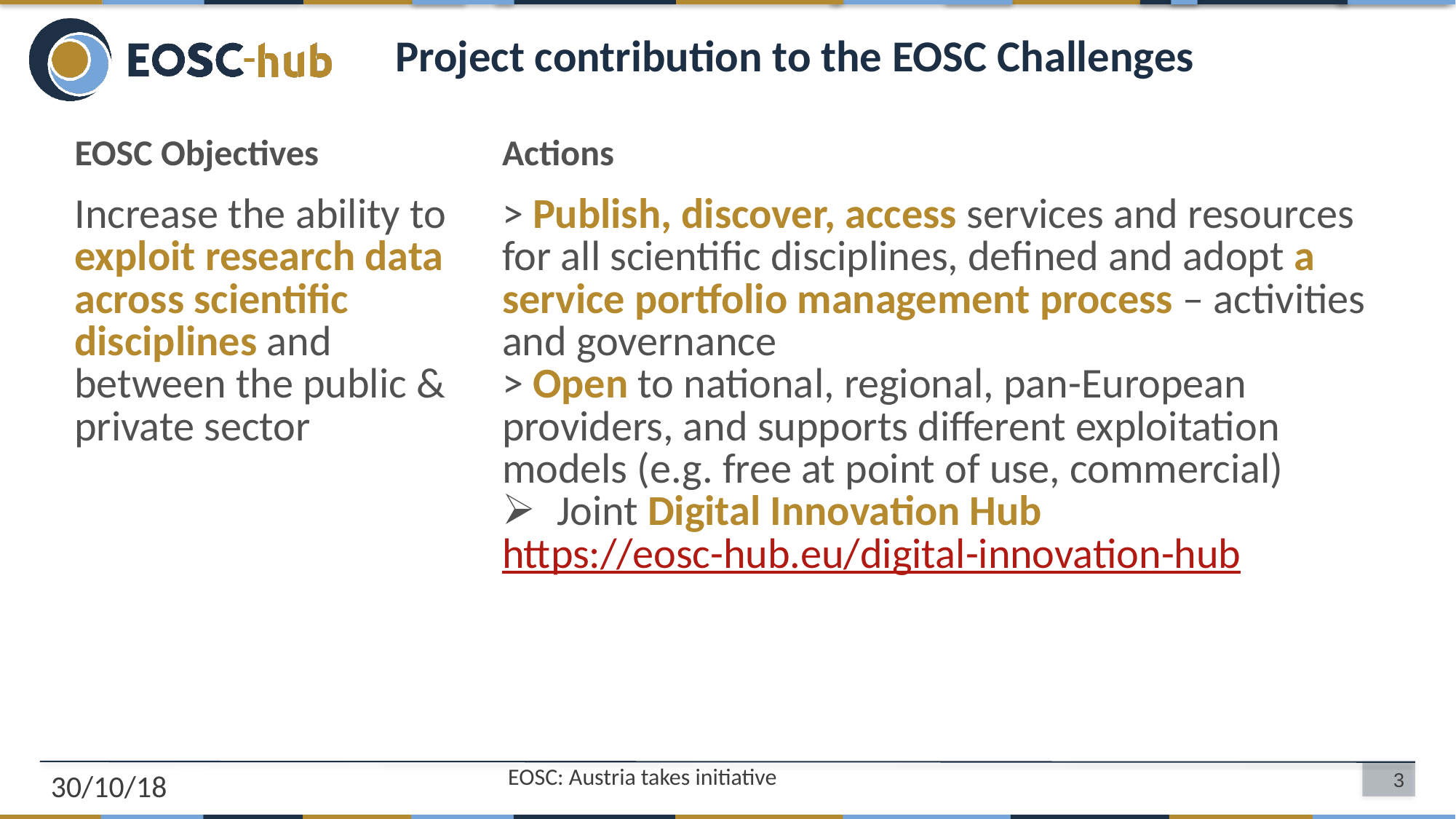

# Project contribution to the EOSC Challenges
| EOSC Objectives | Actions |
| --- | --- |
| Increase the ability to exploit research data across scientific disciplines and between the public & private sector | > Publish, discover, access services and resources for all scientific disciplines, defined and adopt a service portfolio management process – activities and governance > Open to national, regional, pan-European providers, and supports different exploitation models (e.g. free at point of use, commercial) Joint Digital Innovation Hub https://eosc-hub.eu/digital-innovation-hub |
30/10/18
EOSC: Austria takes initiative
3